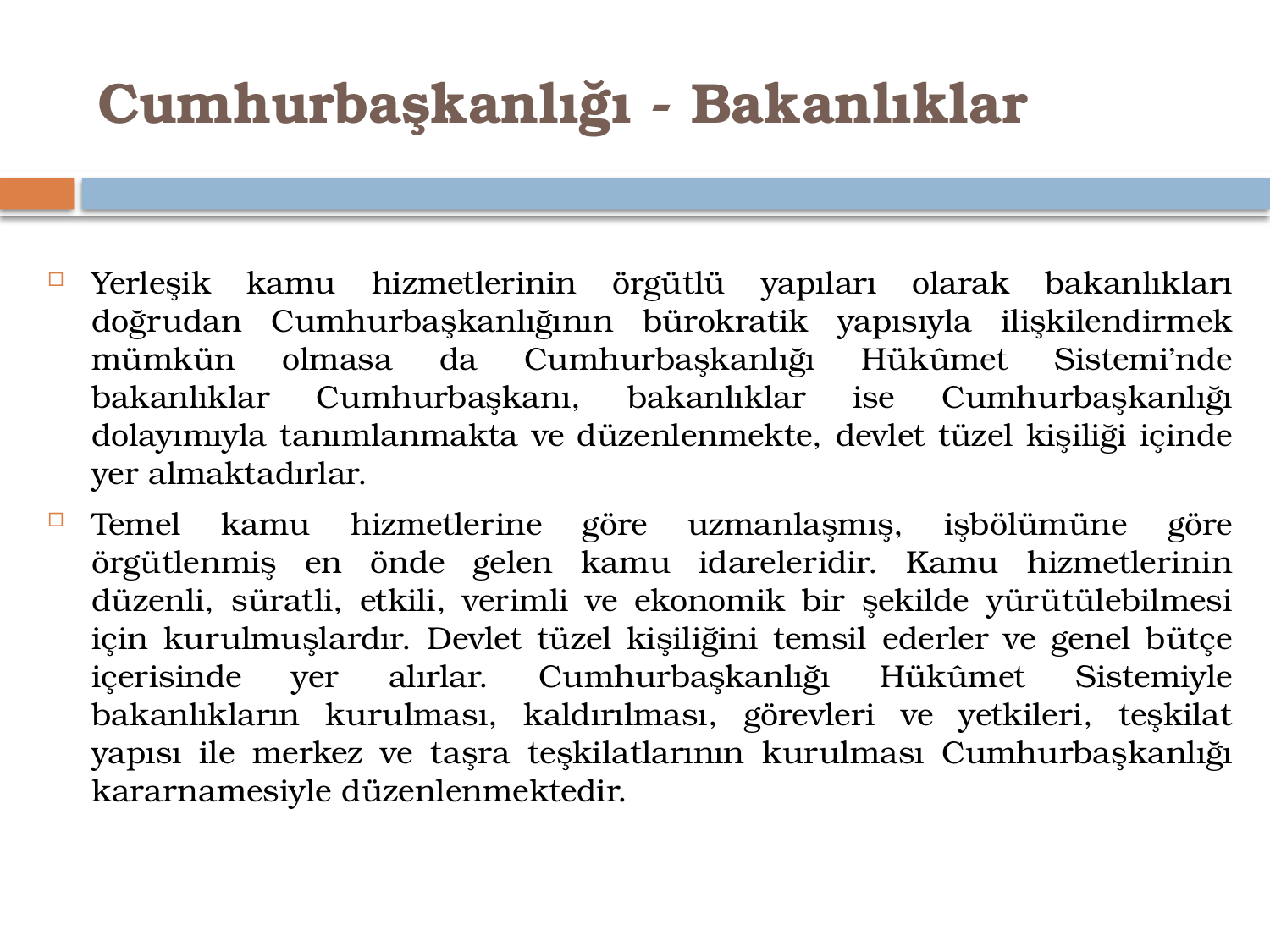

# Cumhurbaşkanlığı - Bakanlıklar

Yerleşik kamu hizmetlerinin örgütlü yapıları olarak bakanlıkları doğrudan Cumhurbaşkanlığının bürokratik yapısıyla ilişkilendirmek mümkün olmasa da Cumhurbaşkanlığı Hükûmet Sistemi’nde bakanlıklar Cumhurbaşkanı, bakanlıklar ise Cumhurbaşkanlığı dolayımıyla tanımlanmakta ve düzenlenmekte, devlet tüzel kişiliği içinde yer almaktadırlar.
Temel kamu hizmetlerine göre uzmanlaşmış, işbölümüne göre örgütlenmiş en önde gelen kamu idareleridir. Kamu hizmetlerinin düzenli, süratli, etkili, verimli ve ekonomik bir şekilde yürütülebilmesi için kurulmuşlardır. Devlet tüzel kişiliğini temsil ederler ve genel bütçe içerisinde yer alırlar. Cumhurbaşkanlığı Hükûmet Sistemiyle bakanlıkların kurulması, kaldırılması, görevleri ve yetkileri, teşkilat yapısı ile merkez ve taşra teşkilatlarının kurulması Cumhurbaşkanlığı kararnamesiyle düzenlenmektedir.